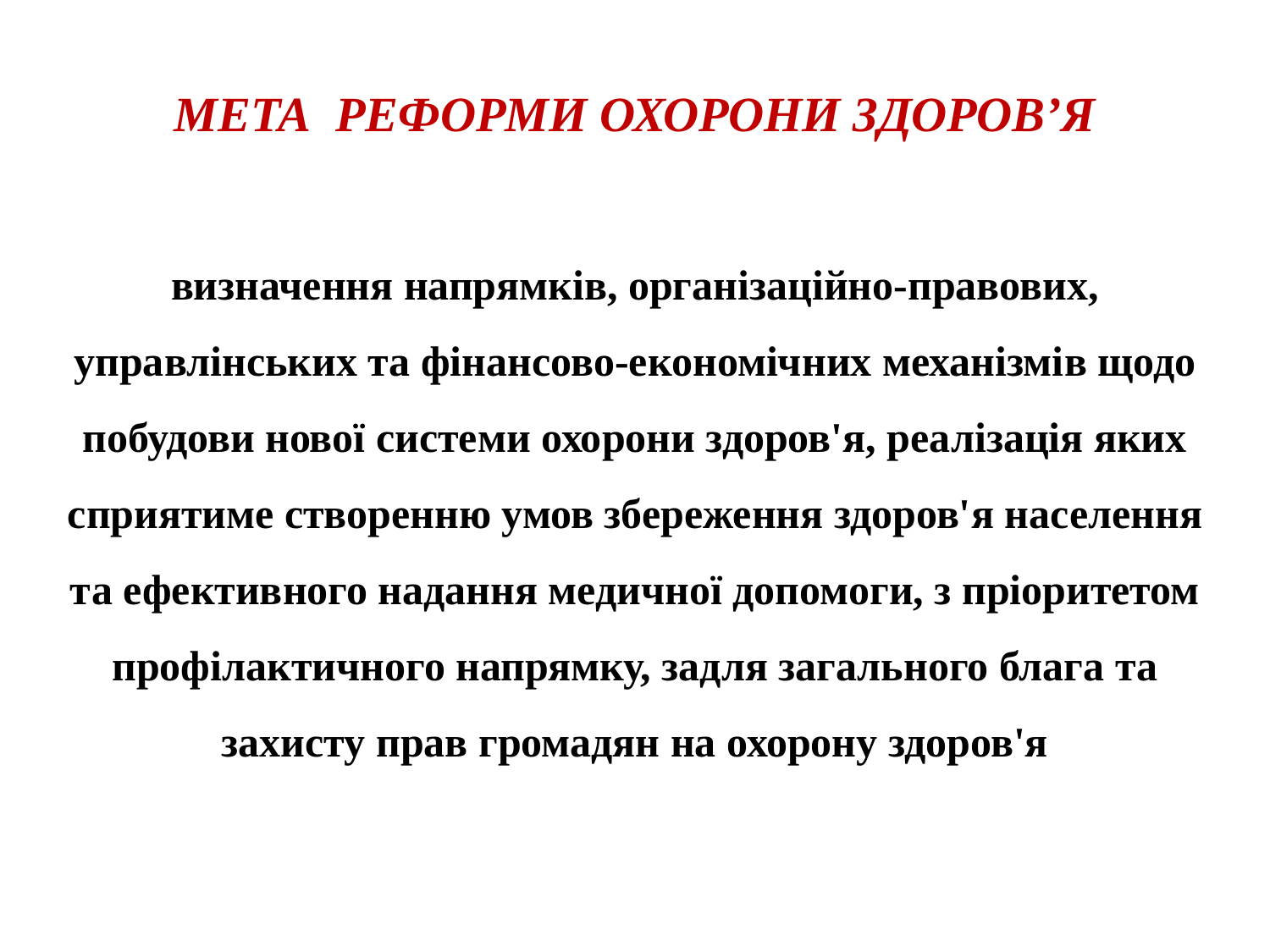

МЕТА  РЕФОРМИ ОХОРОНИ ЗДОРОВ’Я
визначення напрямків, організаційно-правових, управлінських та фінансово-економічних механізмів щодо побудови нової системи охорони здоров'я, реалізація яких сприятиме створенню умов збереження здоров'я населення та ефективного надання медичної допомоги, з пріоритетом профілактичного напрямку, задля загального блага та захисту прав громадян на охорону здоров'я